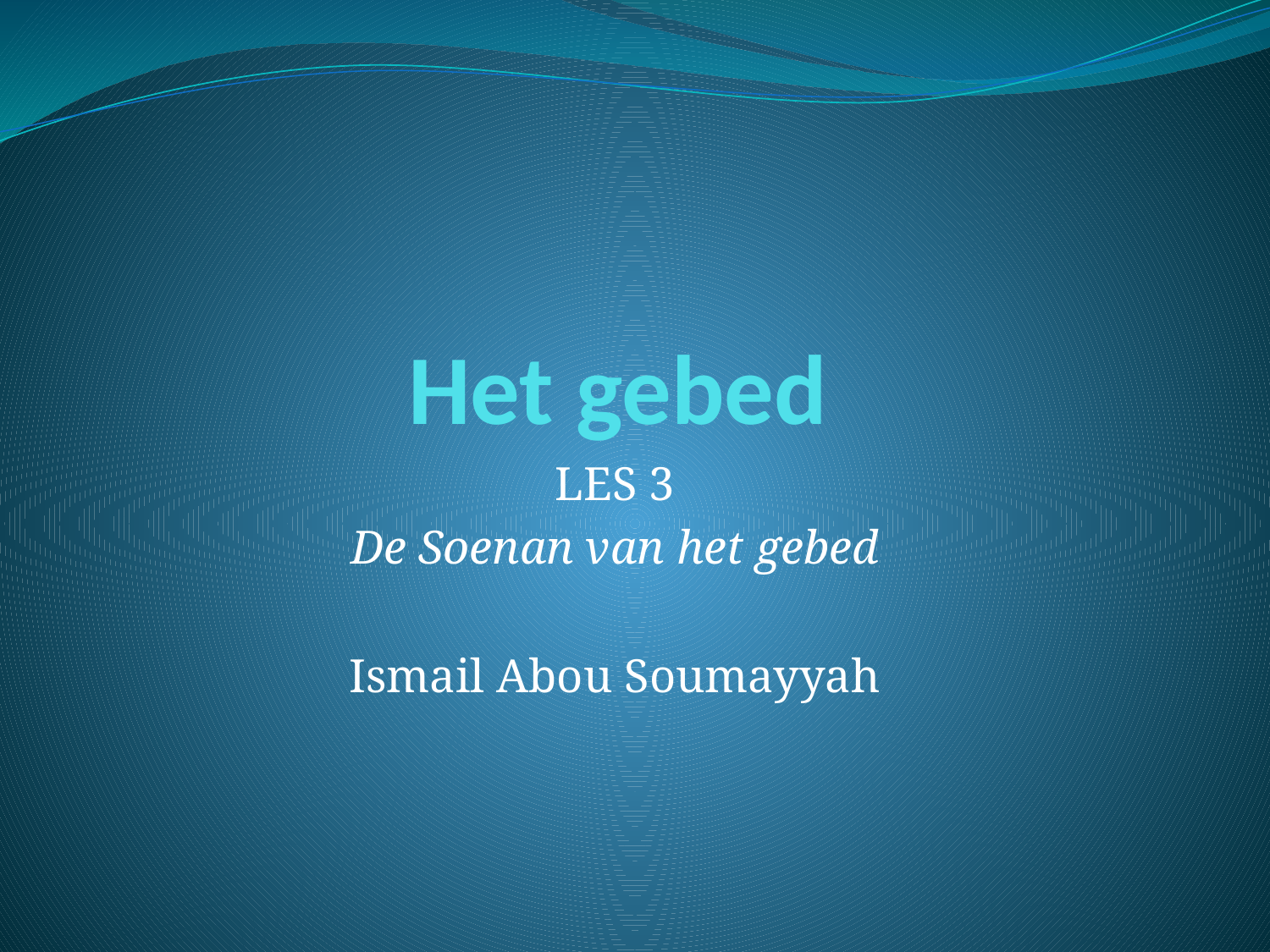

# Het gebed
LES 3
De Soenan van het gebed

Ismail Abou Soumayyah